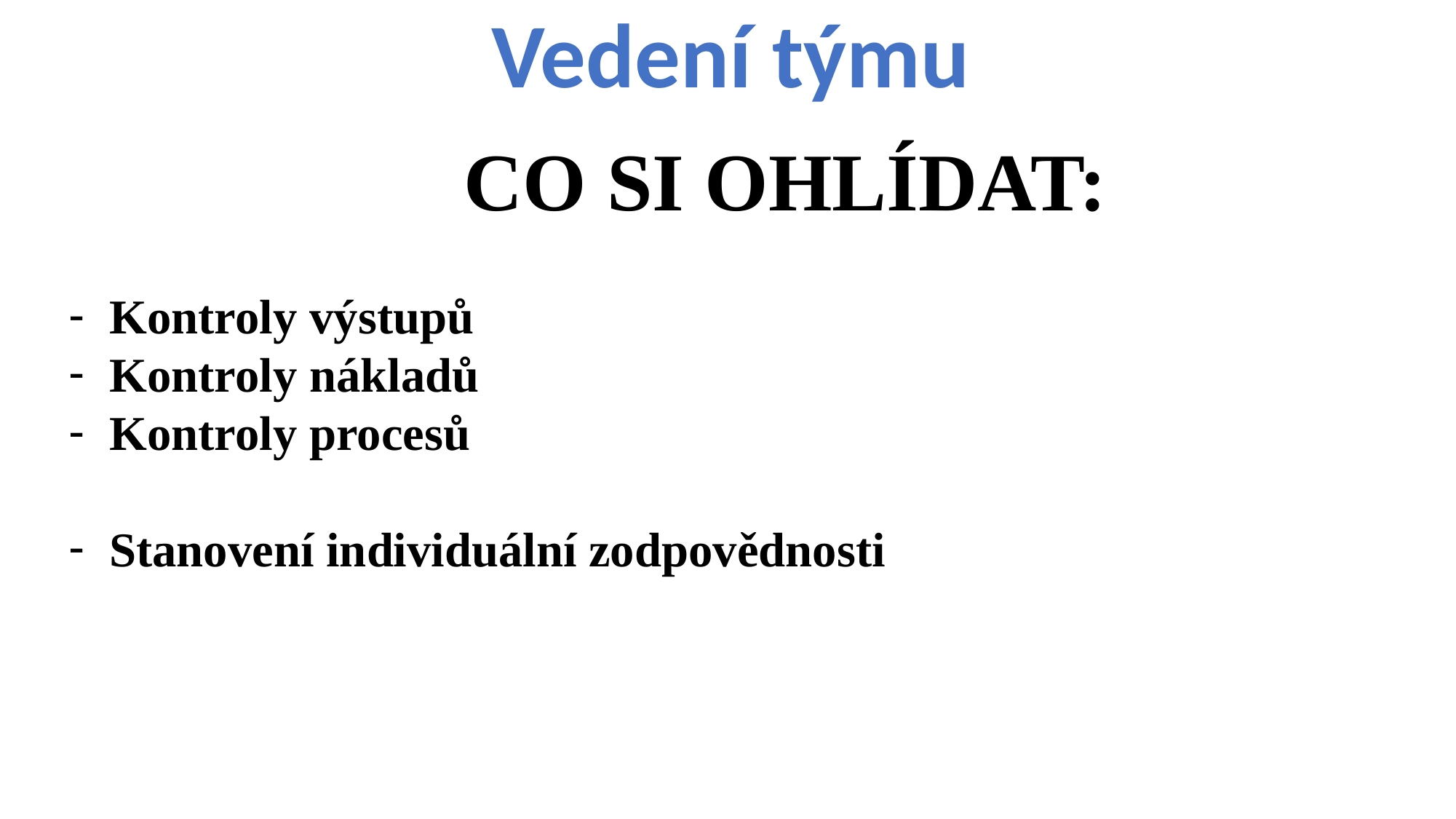

Vedení týmu

CO SI OHLÍDAT:

Kontroly výstupů
Kontroly nákladů
Kontroly procesů

Stanovení individuální zodpovědnosti